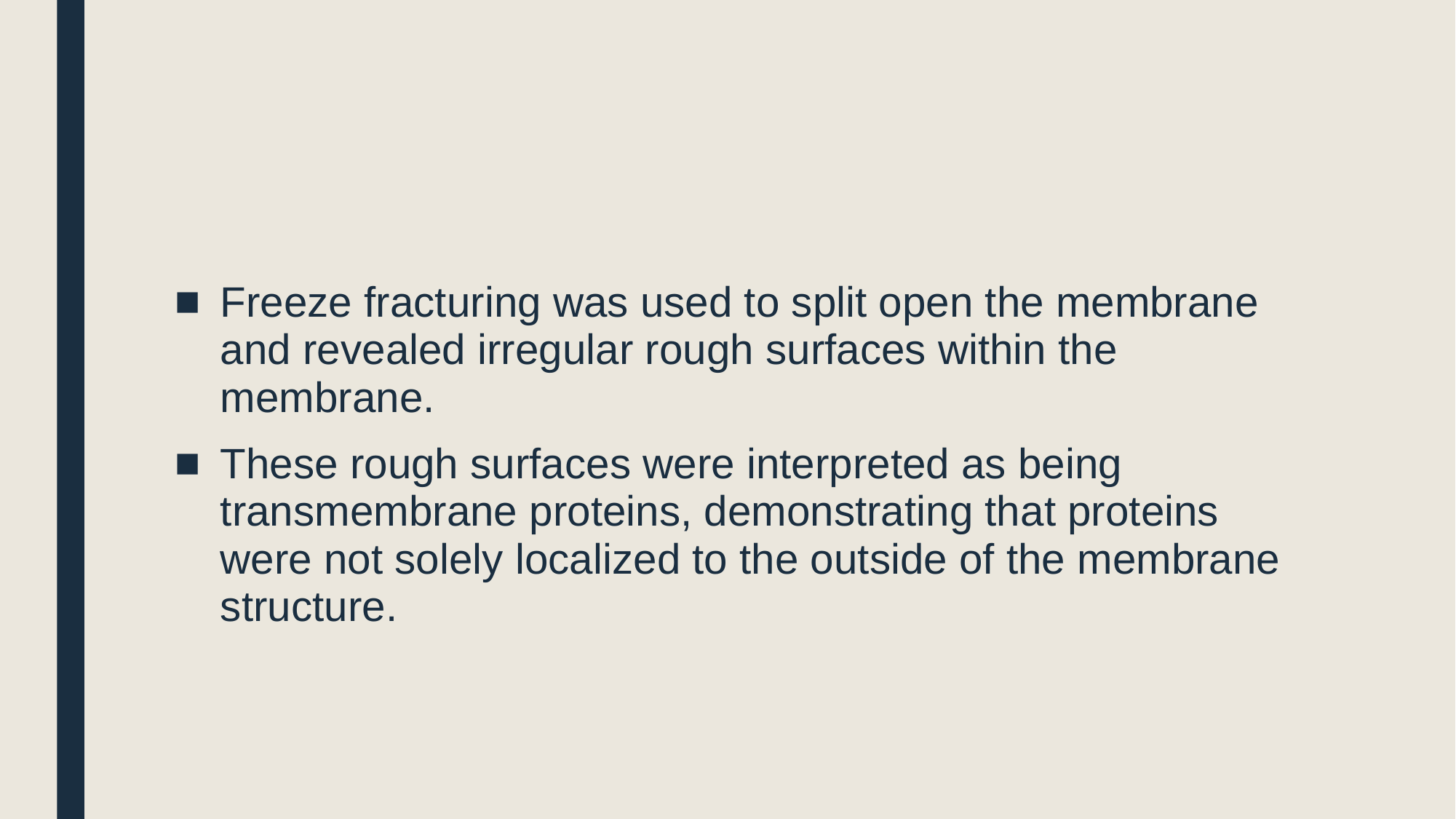

#
Freeze fracturing was used to split open the membrane and revealed irregular rough surfaces within the membrane.
These rough surfaces were interpreted as being transmembrane proteins, demonstrating that proteins were not solely localized to the outside of the membrane structure.